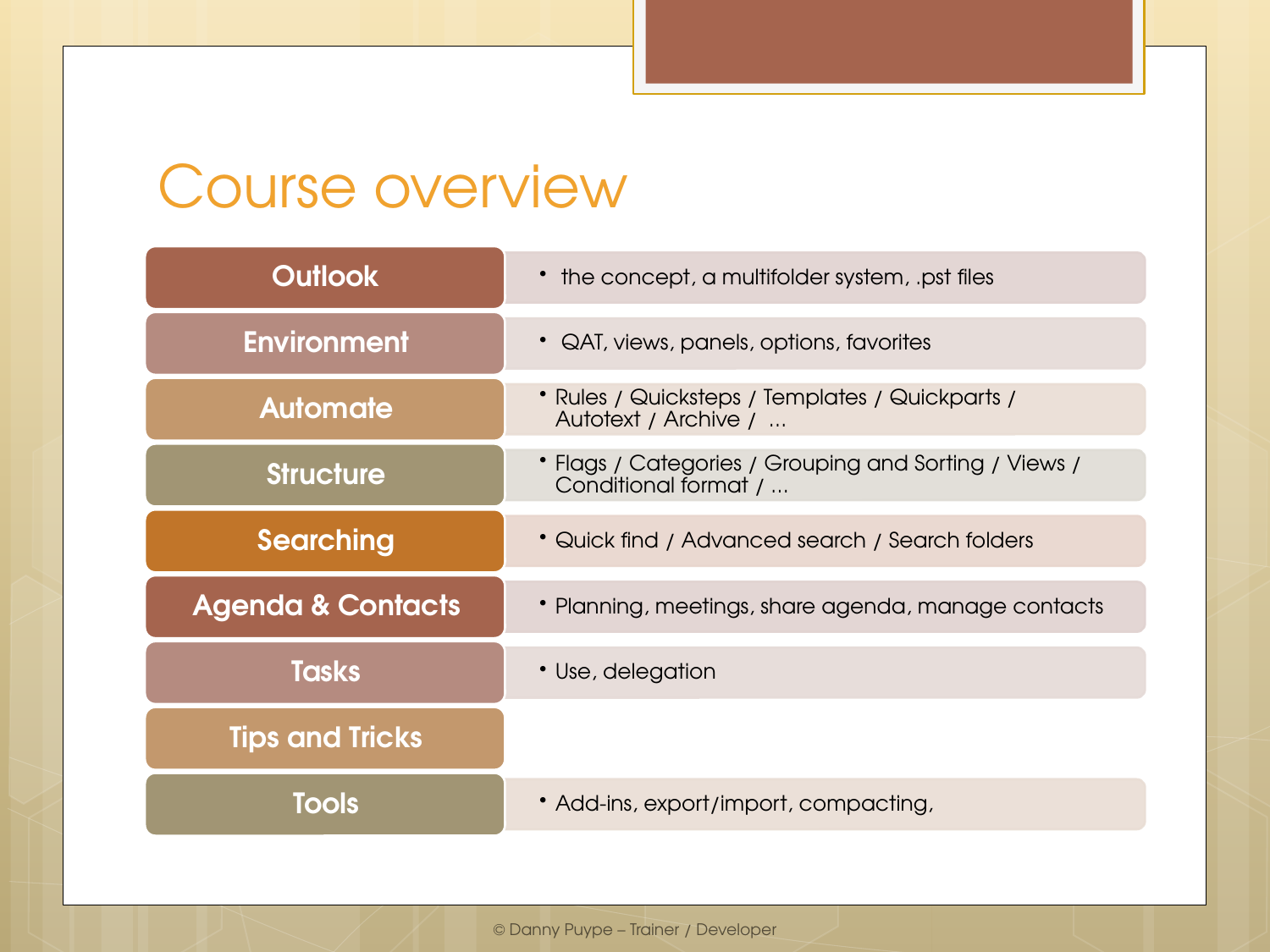

# Course overview
 the concept, a multifolder system, .pst files
Outlook
 QAT, views, panels, options, favorites
Environment
Rules / Quicksteps / Templates / Quickparts / Autotext / Archive /  …
Automate
Flags / Categories / Grouping and Sorting / Views / Conditional format / …
Structure
Quick find / Advanced search / Search folders
Searching
Planning, meetings, share agenda, manage contacts
Agenda & Contacts
Use, delegation
Tasks
Tips and Tricks
Add-ins, export/import, compacting,
Tools